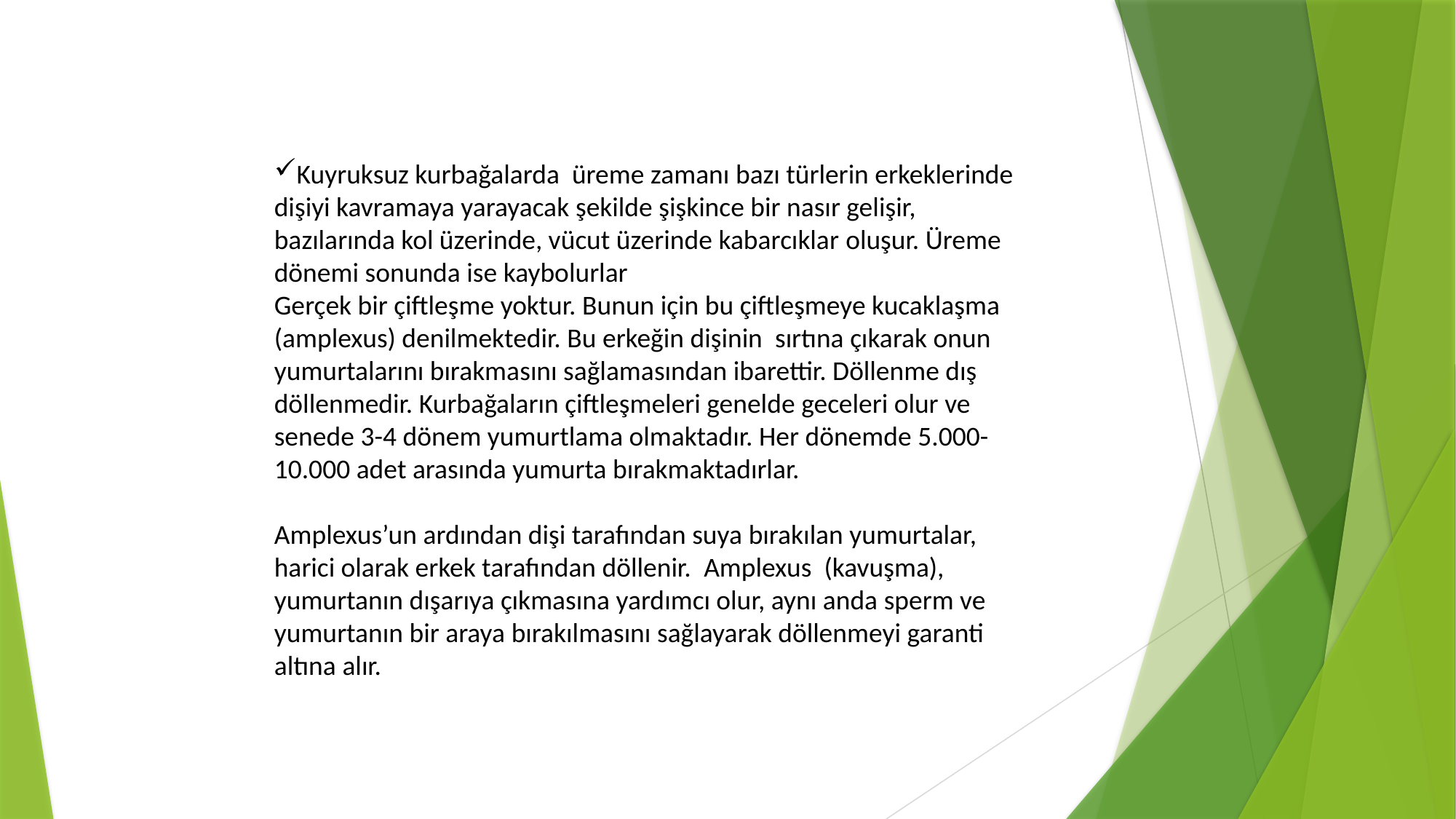

Kuyruksuz kurbağalarda  üreme zamanı bazı türlerin erkeklerinde dişiyi kavramaya yarayacak şekilde şişkince bir nasır gelişir, bazılarında kol üzerinde, vücut üzerinde kabarcıklar oluşur. Üreme dönemi sonunda ise kaybolurlar
Gerçek bir çiftleşme yoktur. Bunun için bu çiftleşmeye kucaklaşma (amplexus) denilmektedir. Bu erkeğin dişinin  sırtına çıkarak onun yumurtalarını bırakmasını sağlamasından ibarettir. Döllenme dış döllenmedir. Kurbağaların çiftleşmeleri genelde geceleri olur ve senede 3-4 dönem yumurtlama olmaktadır. Her dönemde 5.000-10.000 adet arasında yumurta bırakmaktadırlar.
Amplexus’un ardından dişi tarafından suya bırakılan yumurtalar, harici olarak erkek tarafından döllenir.  Amplexus  (kavuşma),   yumurtanın dışarıya çıkmasına yardımcı olur, aynı anda sperm ve yumurtanın bir araya bırakılmasını sağlayarak döllenmeyi garanti altına alır.